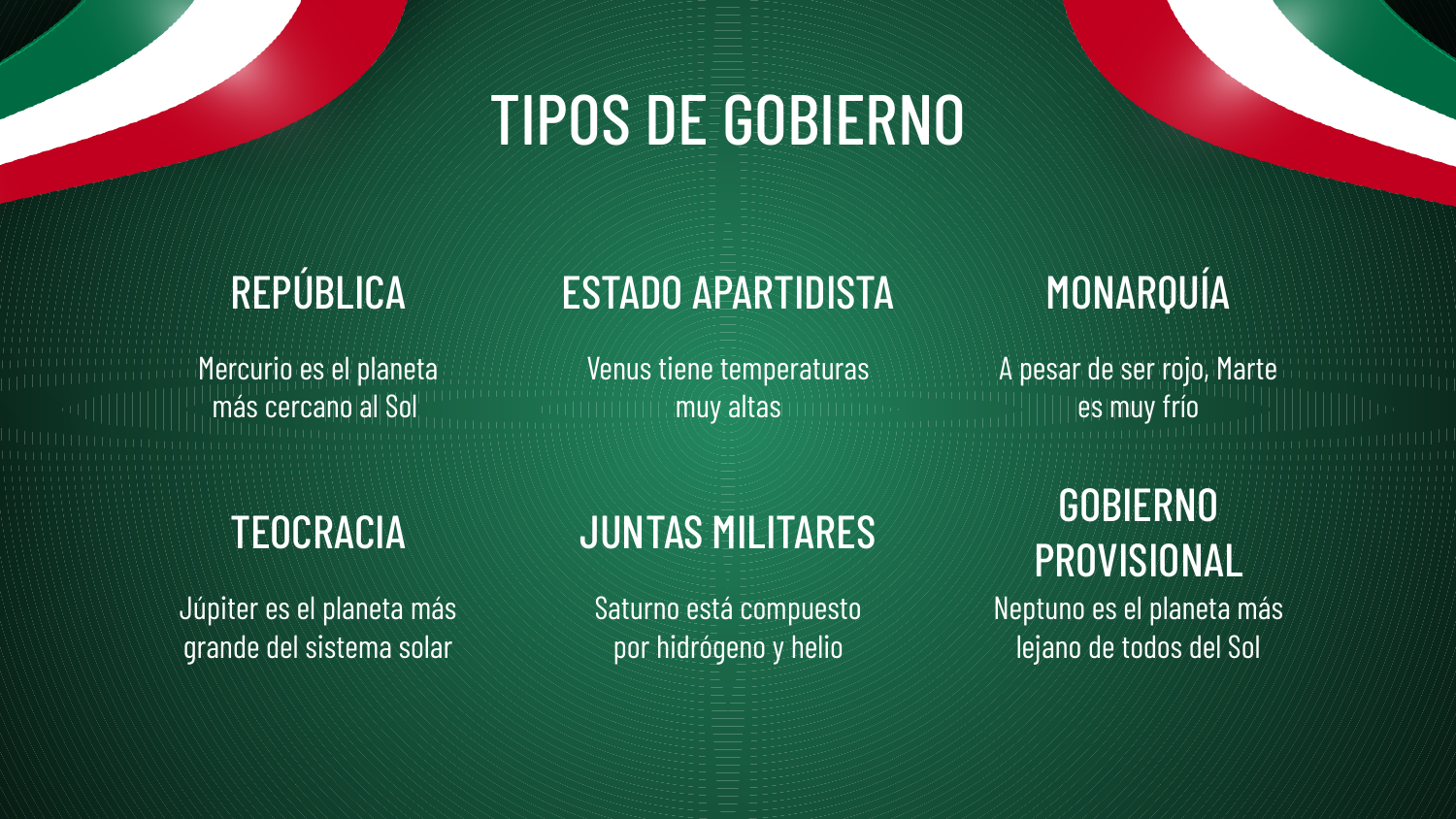

TIPOS DE GOBIERNO
# REPÚBLICA
MONARQUÍA
ESTADO APARTIDISTA
Mercurio es el planeta más cercano al Sol
Venus tiene temperaturas muy altas
A pesar de ser rojo, Marte es muy frío
TEOCRACIA
JUNTAS MILITARES
GOBIERNO PROVISIONAL
Júpiter es el planeta más grande del sistema solar
Saturno está compuesto por hidrógeno y helio
Neptuno es el planeta más lejano de todos del Sol